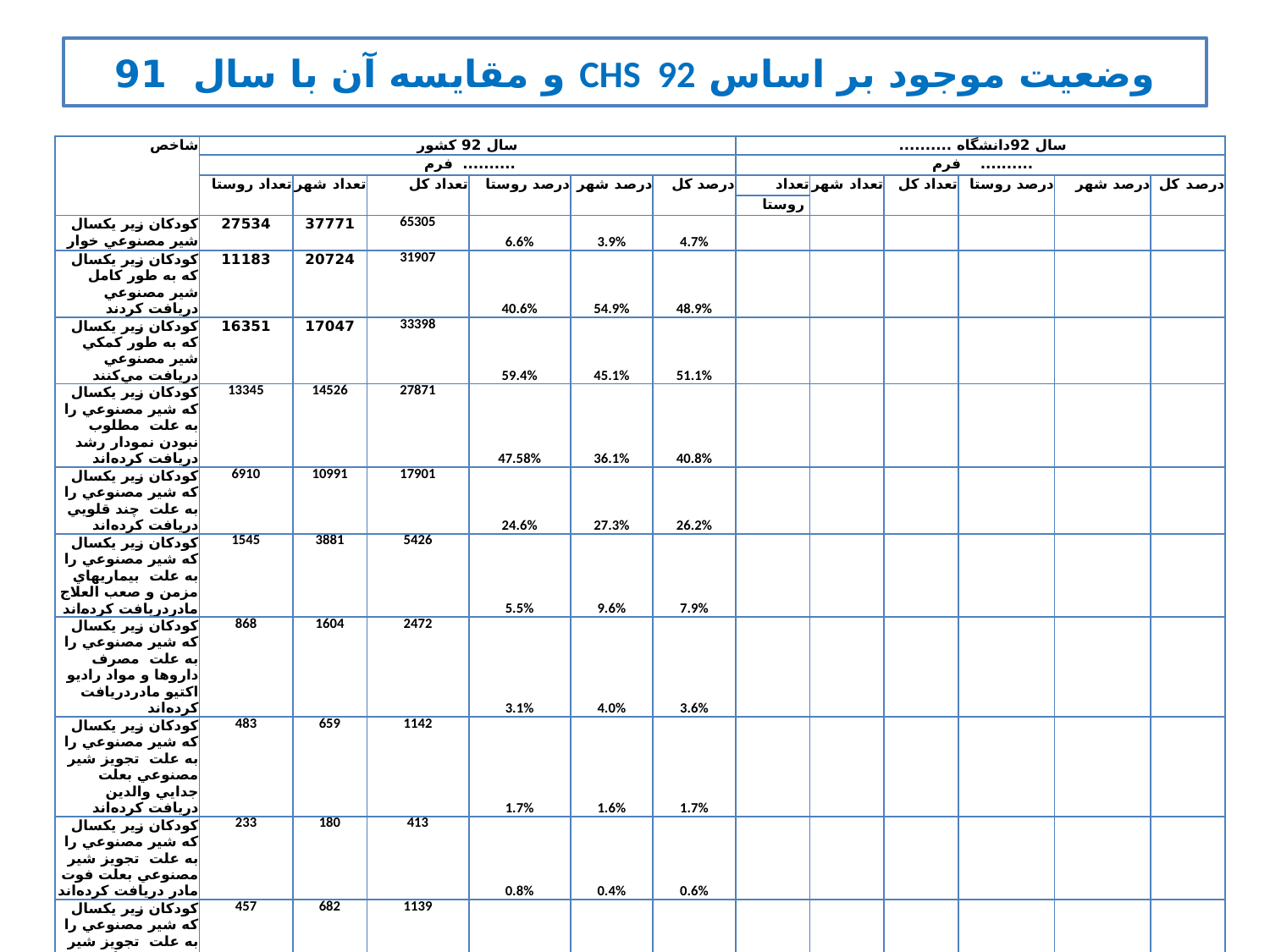

# وضعيت موجود بر اساس CHS  92 و مقايسه آن با سال  91
| شاخص | سال 92 كشور |  |  |  |  |  | سال 92دانشگاه .......... |  |  |  |  |  |
| --- | --- | --- | --- | --- | --- | --- | --- | --- | --- | --- | --- | --- |
|  | .......... فرم |  |  |  |  |  | .......... فرم |  |  |  |  |  |
|  | تعداد روستا | تعداد شهر | تعداد كل | درصد روستا | درصد شهر | درصد كل | تعداد | تعداد شهر | تعداد كل | درصد روستا | درصد شهر | درصد كل |
|  |  |  |  |  |  |  | روستا |  |  |  |  |  |
| كودكان زير يكسال شير مصنوعي خوار | 27534 | 37771 | 65305 | 6.6% | 3.9% | 4.7% |  |  |  |  |  |  |
| كودكان زير يكسال كه به طور كامل شير مصنوعي دريافت كردند | 11183 | 20724 | 31907 | 40.6% | 54.9% | 48.9% |  |  |  |  |  |  |
| كودكان زير يكسال كه به طور كمكي شير مصنوعي دريافت مي‌كنند | 16351 | 17047 | 33398 | 59.4% | 45.1% | 51.1% |  |  |  |  |  |  |
| كودكان زير يكسال كه شير مصنوعي را به علت مطلوب نبودن نمودار رشد دريافت كرده‌اند | 13345 | 14526 | 27871 | 47.58% | 36.1% | 40.8% |  |  |  |  |  |  |
| كودكان زير يكسال كه شير مصنوعي را به علت چند قلويي دريافت كرده‌اند | 6910 | 10991 | 17901 | 24.6% | 27.3% | 26.2% |  |  |  |  |  |  |
| كودكان زير يكسال كه شير مصنوعي را به علت بيماريهاي مزمن و صعب العلاج مادردريافت كرده‌اند | 1545 | 3881 | 5426 | 5.5% | 9.6% | 7.9% |  |  |  |  |  |  |
| كودكان زير يكسال كه شير مصنوعي را به علت مصرف داروها و مواد راديو اكتيو مادردريافت كرده‌اند | 868 | 1604 | 2472 | 3.1% | 4.0% | 3.6% |  |  |  |  |  |  |
| كودكان زير يكسال كه شير مصنوعي را به علت تجويز شير مصنوعي بعلت جدايي والدين دريافت كرده‌اند | 483 | 659 | 1142 | 1.7% | 1.6% | 1.7% |  |  |  |  |  |  |
| كودكان زير يكسال كه شير مصنوعي را به علت تجويز شير مصنوعي بعلت فوت مادر دريافت كرده‌اند | 233 | 180 | 413 | 0.8% | 0.4% | 0.6% |  |  |  |  |  |  |
| كودكان زير يكسال كه شير مصنوعي را به علت تجويز شير مصنوعي بعلت فرزندخواندگي دريافت كرده‌اند | 457 | 682 | 1139 | 1.6% | 1.7% | 1.7% |  |  |  |  |  |  |
| كودكان زير يكسال كه شير مصنوعي را به علت سايرعلل دريافت كرده‌اند | 4206 | 7711 | 11917 | 15.0% | 19.2% | 17.5% |  |  |  |  |  |  |
| كل | 28047 | 40234 | 68281 | 100.0% | 100.0% | 100.0% |  |  |  |  |  |  |